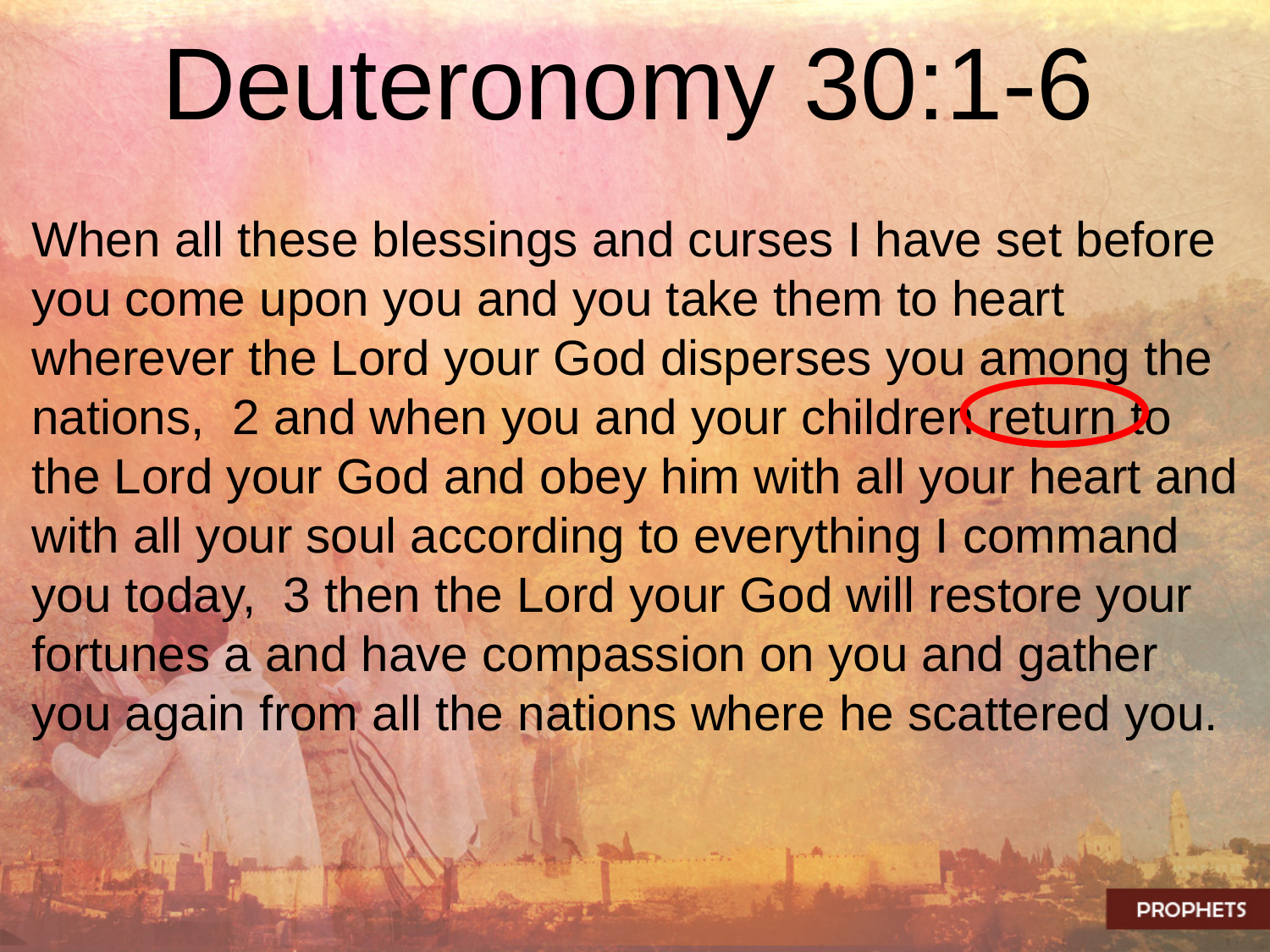

# Deuteronomy 30:1-6
When all these blessings and curses I have set before you come upon you and you take them to heart wherever the Lord your God disperses you among the nations,  2 and when you and your children return to the Lord your God and obey him with all your heart and with all your soul according to everything I command you today,  3 then the Lord your God will restore your fortunes a and have compassion on you and gather you again from all the nations where he scattered you.